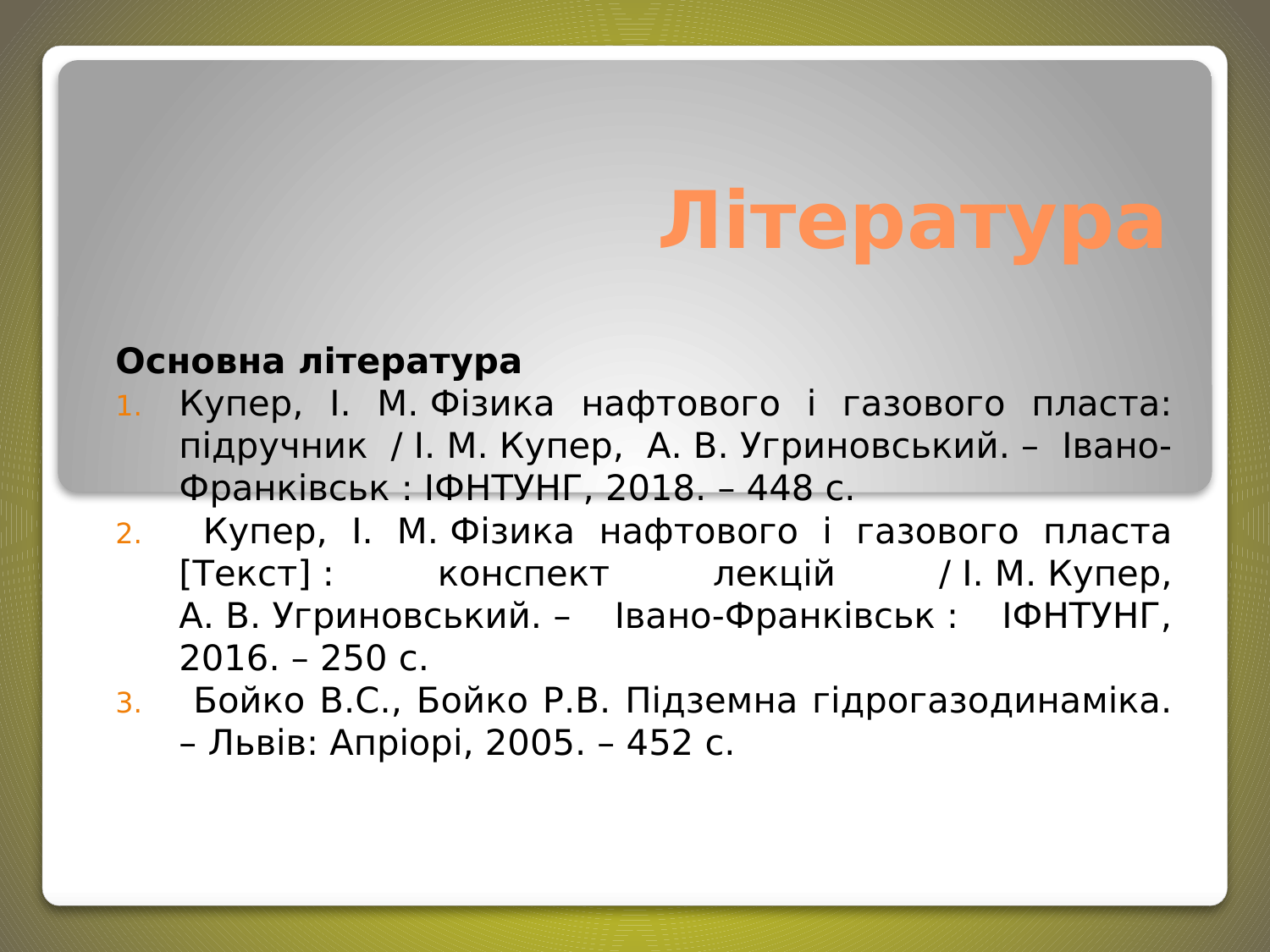

# Література

Основна література
Купер, І. М. Фізика нафтового і газового пласта: підручник / І. М. Купер, А. В. Угриновський. – Івано-Франківськ : ІФНТУНГ, 2018. – 448 с.
 Купер, І. М. Фізика нафтового і газового пласта [Текст] : конспект лекцій / І. М. Купер, А. В. Угриновський. – Івано-Франківськ : ІФНТУНГ, 2016. – 250 с.
 Бойко В.С., Бойко Р.В. Підземна гідрогазодинаміка. – Львів: Апріорі, 2005. – 452 с.